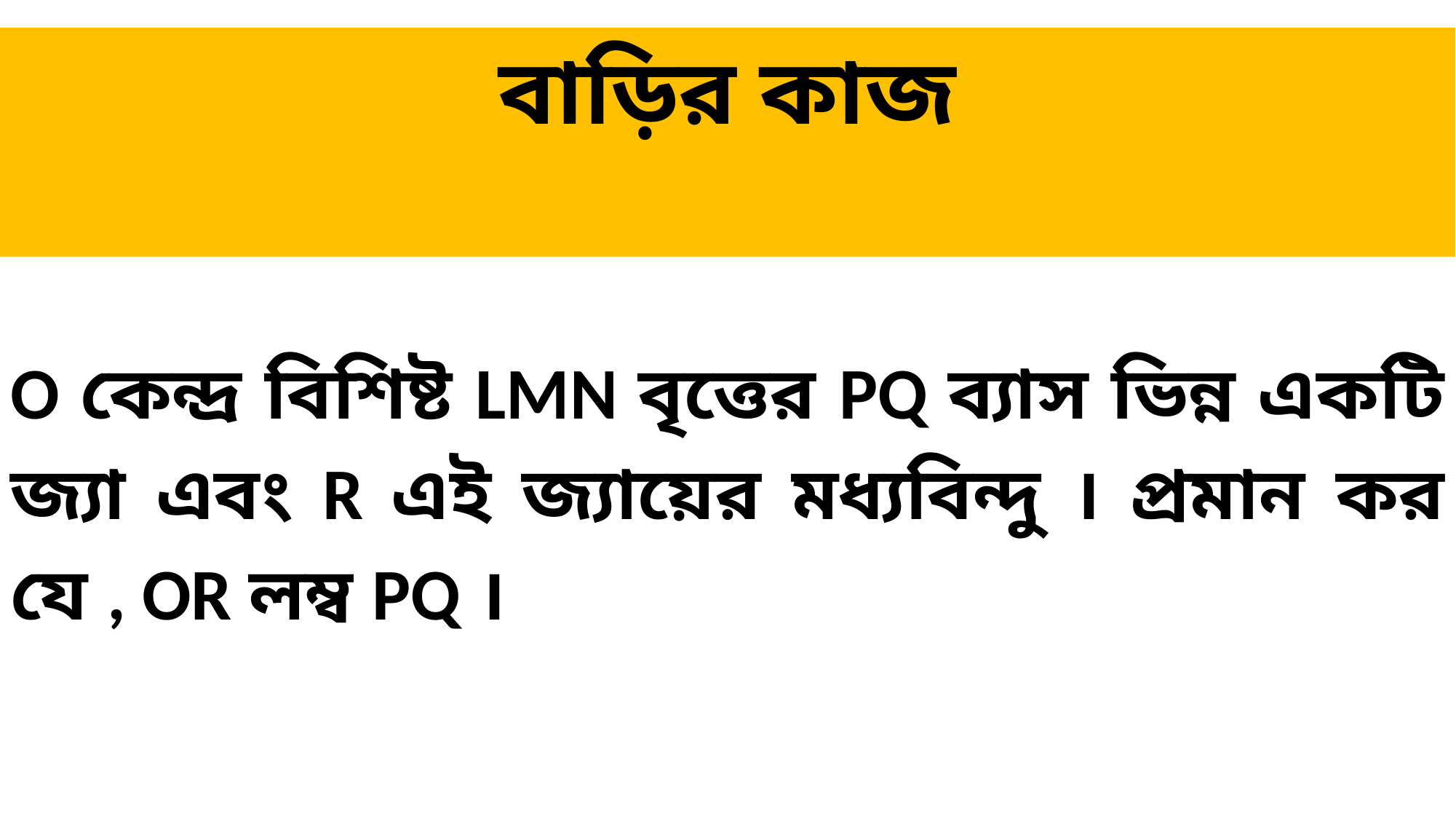

বাড়ির কাজ

O কেন্দ্র বিশিষ্ট LMN বৃত্তের PQ ব্যাস ভিন্ন একটি জ্যা এবং R এই জ্যায়ের মধ্যবিন্দু । প্রমান কর যে , OR লম্ব PQ ।